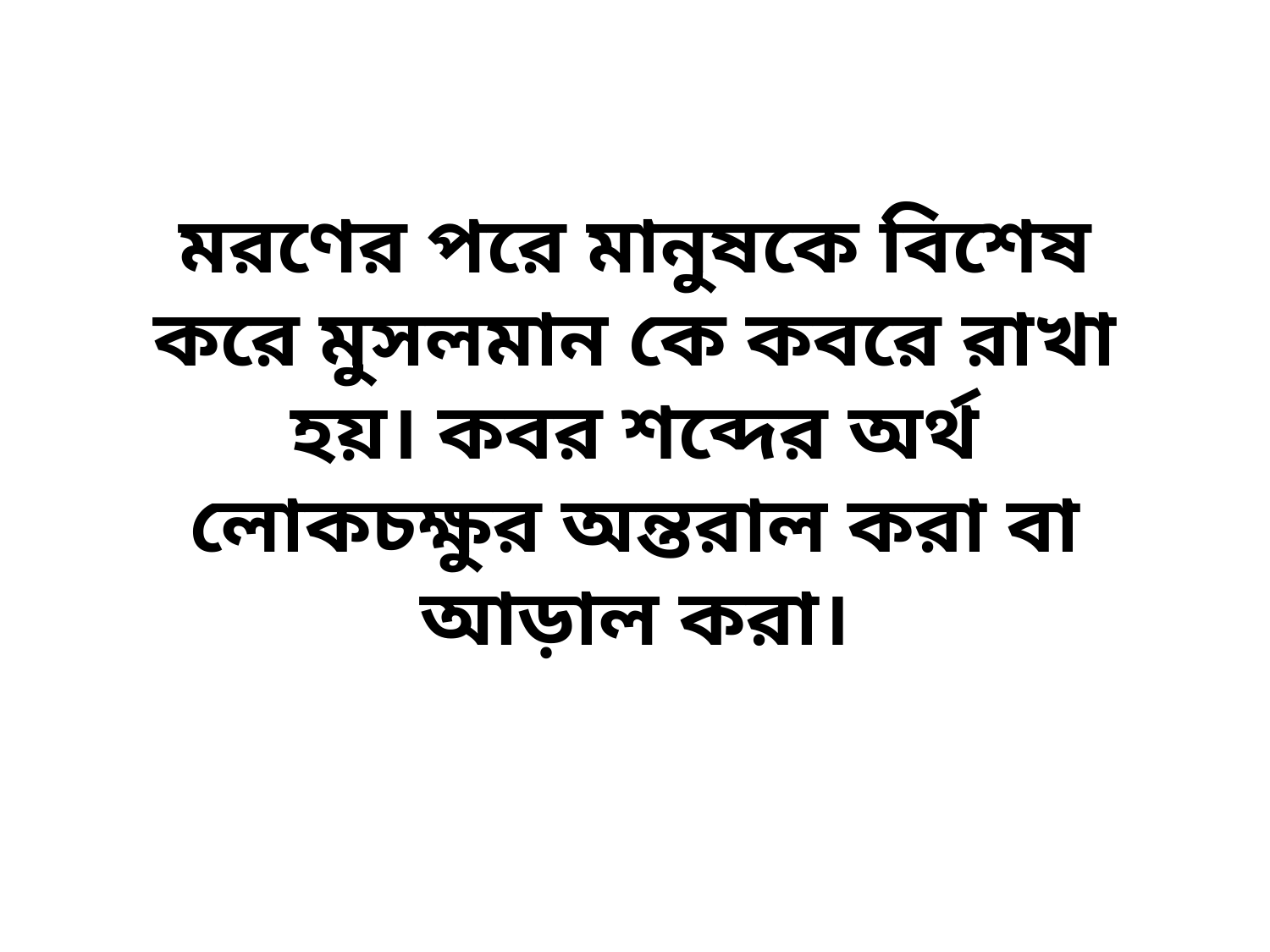

# মরণের পরে মানুষকে বিশেষ করে মুসলমান কে কবরে রাখা হয়। কবর শব্দের অর্থ লোকচক্ষুর অন্তরাল করা বা আড়াল করা।